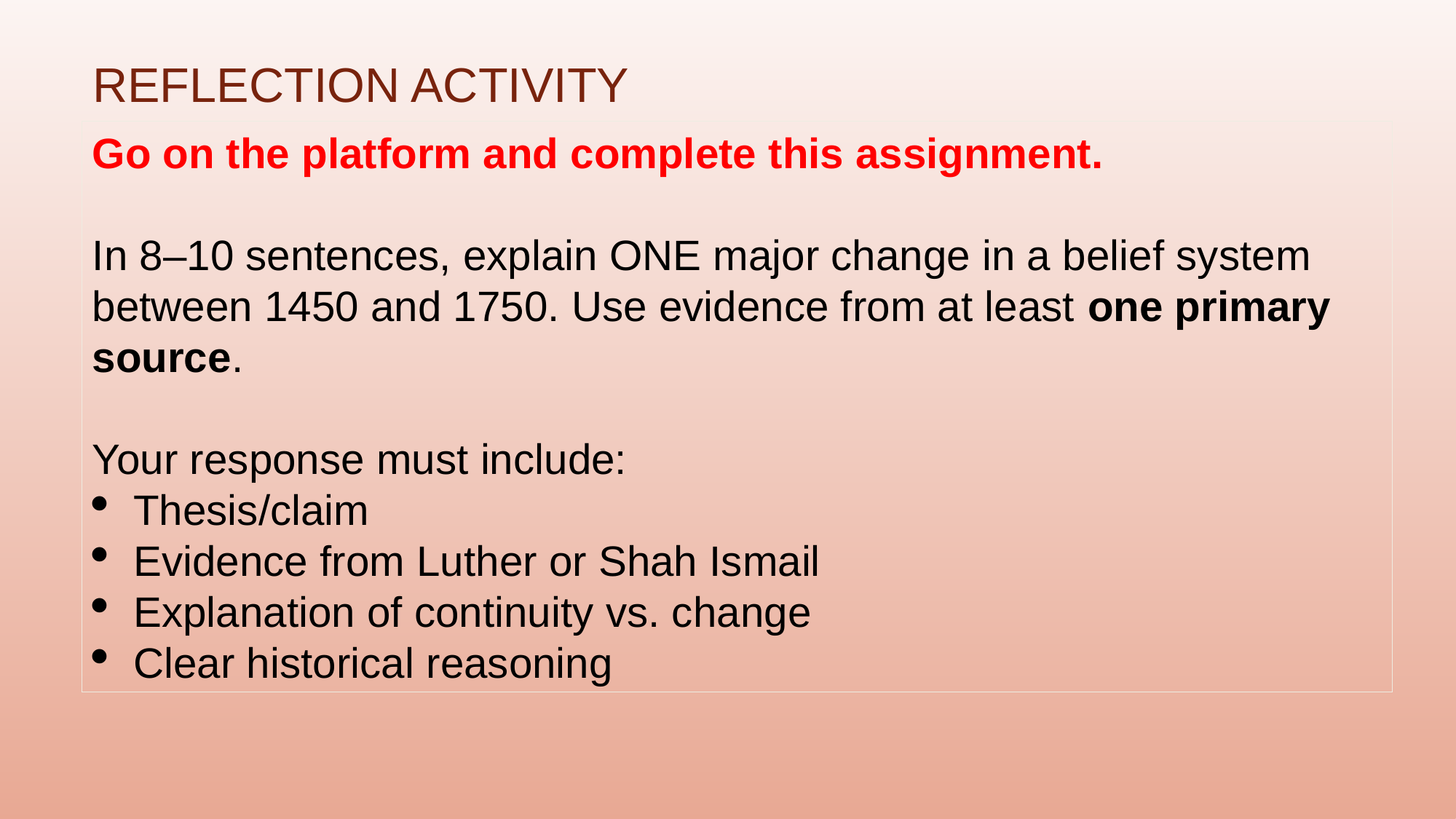

# Reflection Activity
Go on the platform and complete this assignment.

In 8–10 sentences, explain ONE major change in a belief system between 1450 and 1750. Use evidence from at least one primary source.

Your response must include:
Thesis/claim
Evidence from Luther or Shah Ismail
Explanation of continuity vs. change
Clear historical reasoning